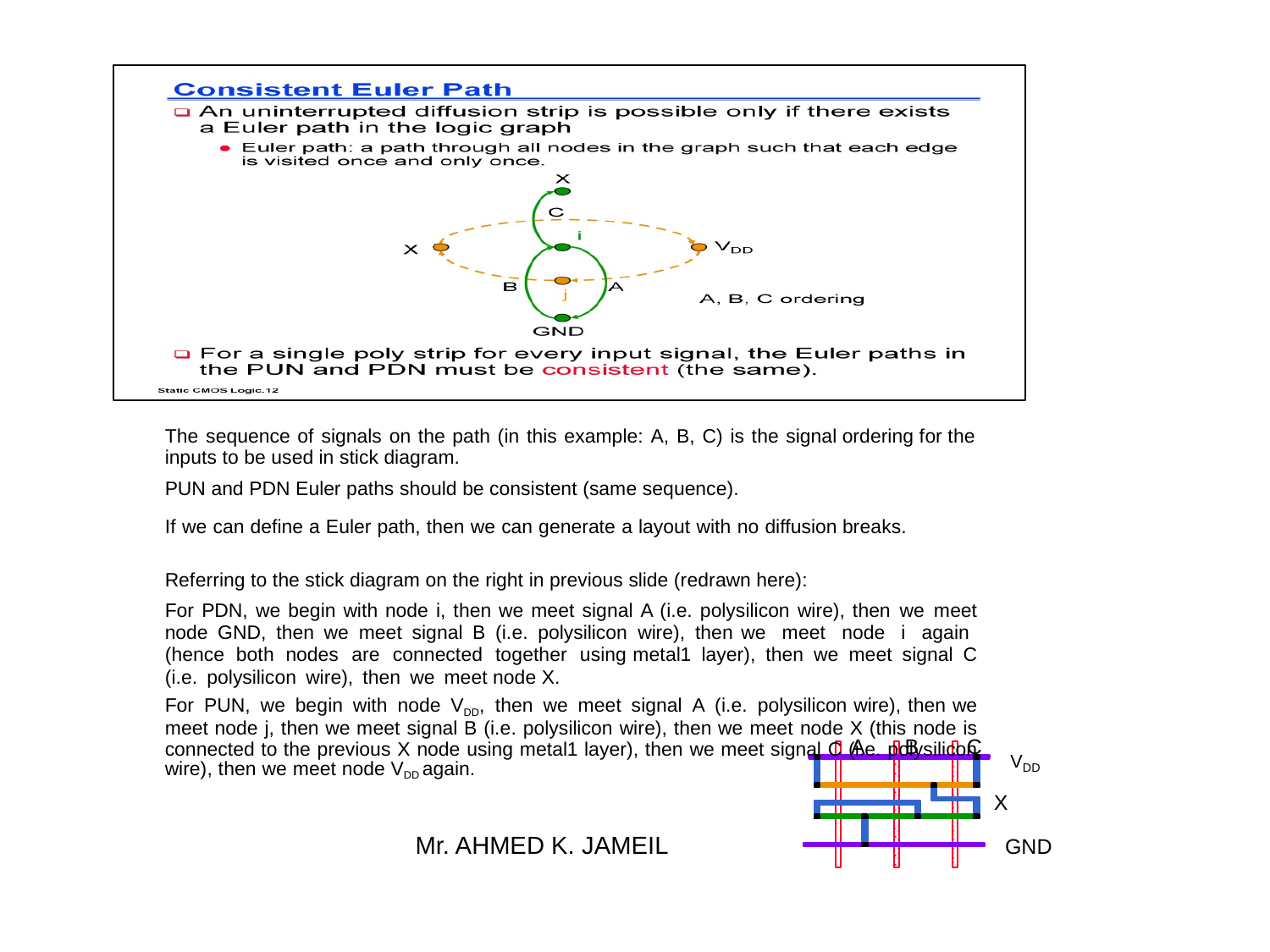

The sequence of signals on the path (in this example: A, B, C) is the signal ordering for the inputs to be used in stick diagram.
PUN and PDN Euler paths should be consistent (same sequence).
If we can define a Euler path, then we can generate a layout with no diffusion breaks.
Referring to the stick diagram on the right in previous slide (redrawn here):
For PDN, we begin with node i, then we meet signal A (i.e. polysilicon wire), then we meet node GND, then we meet signal B (i.e. polysilicon wire), then we  meet  node  i  again  (hence both nodes  are  connected  together  using metal1 layer), then we meet signal C (i.e. polysilicon wire), then we meet node X.
For PUN, we begin with node VDD, then we meet signal A (i.e. polysilicon wire), then we meet node j, then we meet signal B (i.e. polysilicon wire), then we meet node X (this node is connected to the previous X node using metal1 layer), then we meet signal C (i.e. polysilicon wire), then we meet node VDD again.
A
B
C

VDD

X

Mr. AHMED K. JAMEIL
GND